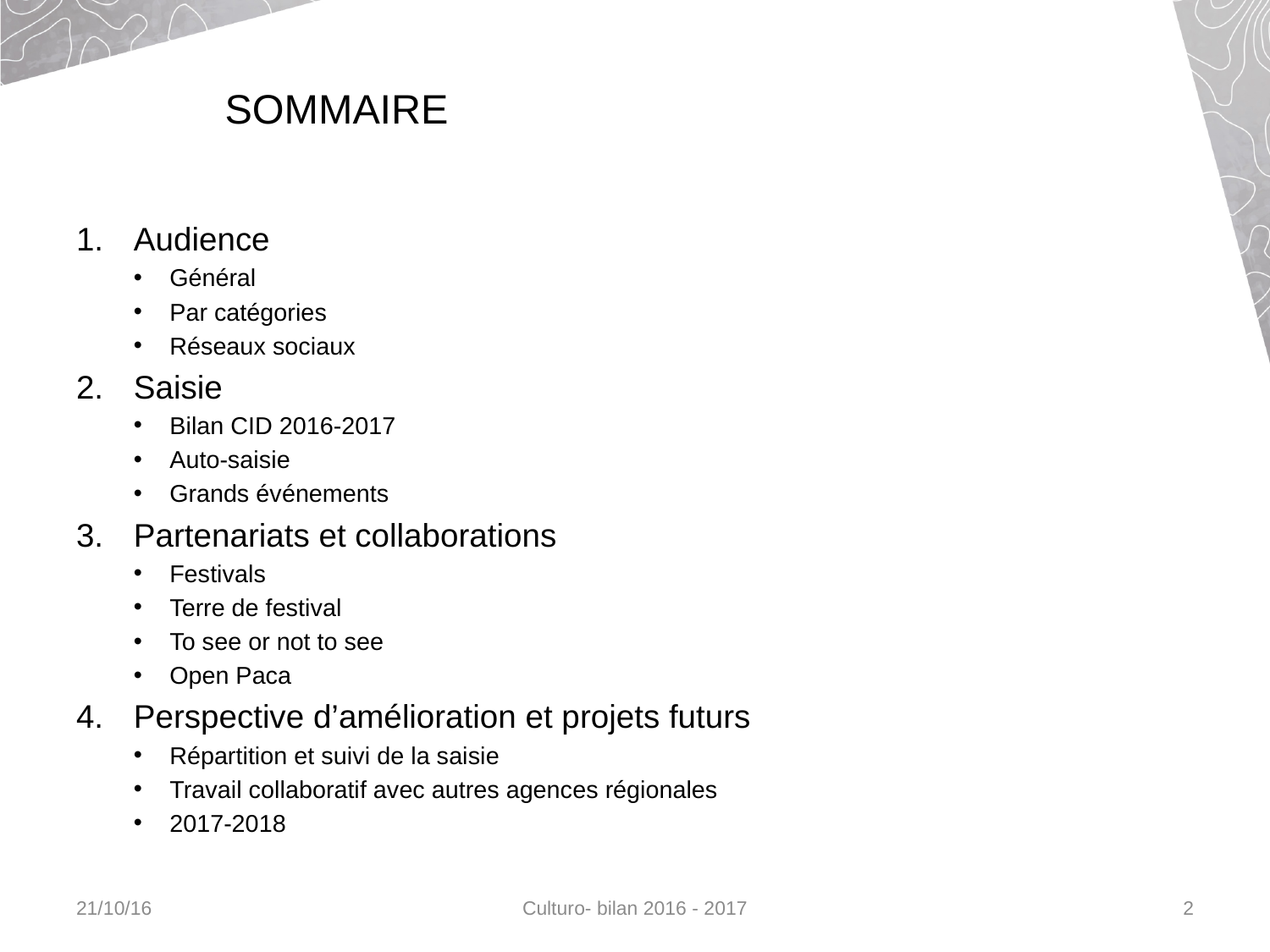

# SOMMAIRE
Audience
Général
Par catégories
Réseaux sociaux
Saisie
Bilan CID 2016-2017
Auto-saisie
Grands événements
Partenariats et collaborations
Festivals
Terre de festival
To see or not to see
Open Paca
Perspective d’amélioration et projets futurs
Répartition et suivi de la saisie
Travail collaboratif avec autres agences régionales
2017-2018

21/10/16
Culturo- bilan 2016 - 2017
2